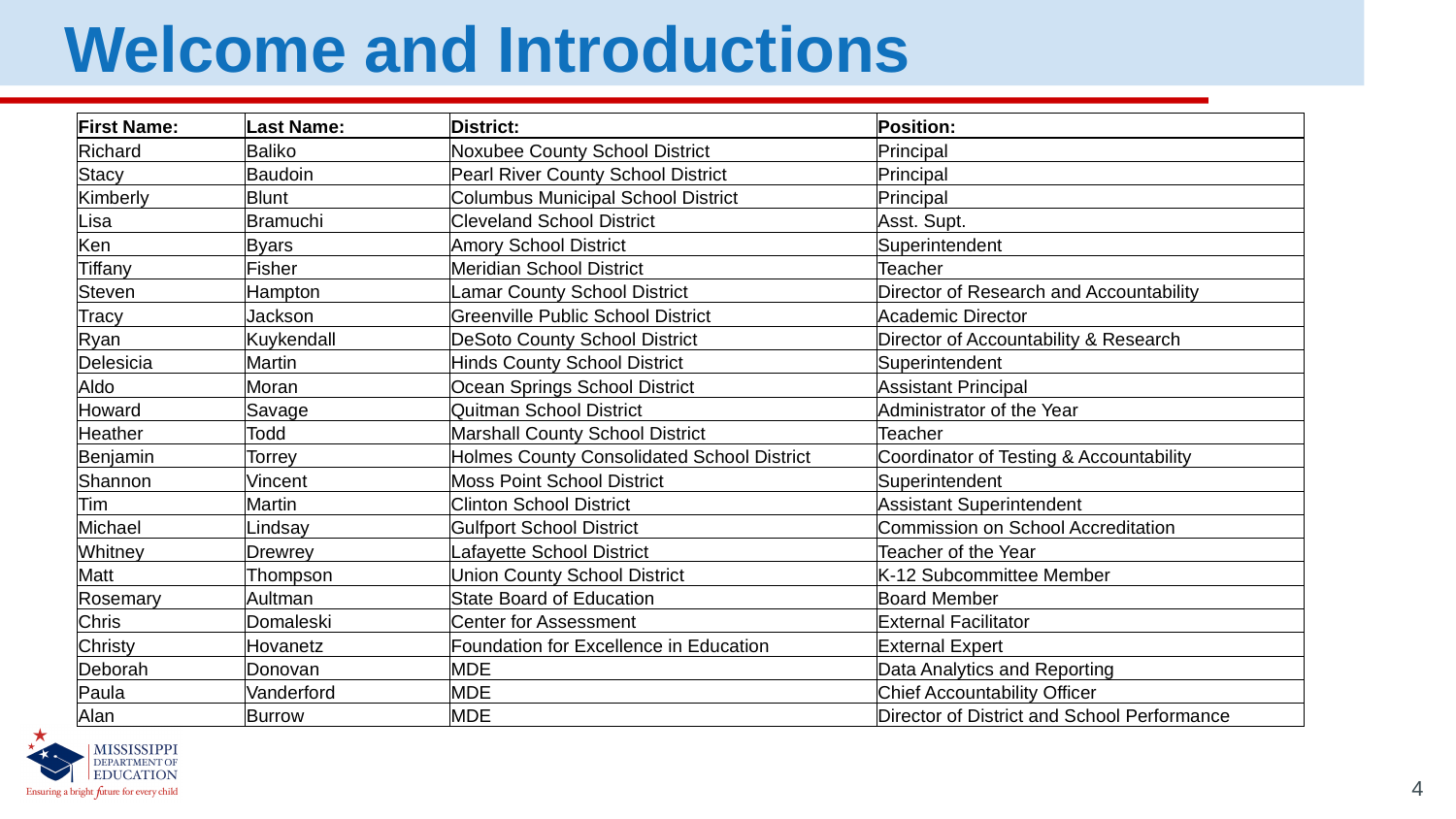

Welcome and Introductions
| First Name: | Last Name: | District: | Position: |
| --- | --- | --- | --- |
| Richard | Baliko | Noxubee County School District | Principal |
| Stacy | Baudoin | Pearl River County School District | Principal |
| Kimberly | Blunt | Columbus Municipal School District | Principal |
| Lisa | Bramuchi | Cleveland School District | Asst. Supt. |
| Ken | Byars | Amory School District | Superintendent |
| Tiffany | Fisher | Meridian School District | Teacher |
| Steven | Hampton | Lamar County School District | Director of Research and Accountability |
| Tracy | Jackson | Greenville Public School District | Academic Director |
| Ryan | Kuykendall | DeSoto County School District | Director of Accountability & Research |
| Delesicia | Martin | Hinds County School District | Superintendent |
| Aldo | Moran | Ocean Springs School District | Assistant Principal |
| Howard | Savage | Quitman School District | Administrator of the Year |
| Heather | Todd | Marshall County School District | Teacher |
| Benjamin | Torrey | Holmes County Consolidated School District | Coordinator of Testing & Accountability |
| Shannon | Vincent | Moss Point School District | Superintendent |
| Tim | Martin | Clinton School District | Assistant Superintendent |
| Michael | Lindsay | Gulfport School District | Commission on School Accreditation |
| Whitney | Drewrey | Lafayette School District | Teacher of the Year |
| Matt | Thompson | Union County School District | K-12 Subcommittee Member |
| Rosemary | Aultman | State Board of Education | Board Member |
| Chris | Domaleski | Center for Assessment | External Facilitator |
| Christy | Hovanetz | Foundation for Excellence in Education | External Expert |
| Deborah | Donovan | MDE | Data Analytics and Reporting |
| Paula | Vanderford | MDE | Chief Accountability Officer |
| Alan | Burrow | MDE | Director of District and School Performance |
4